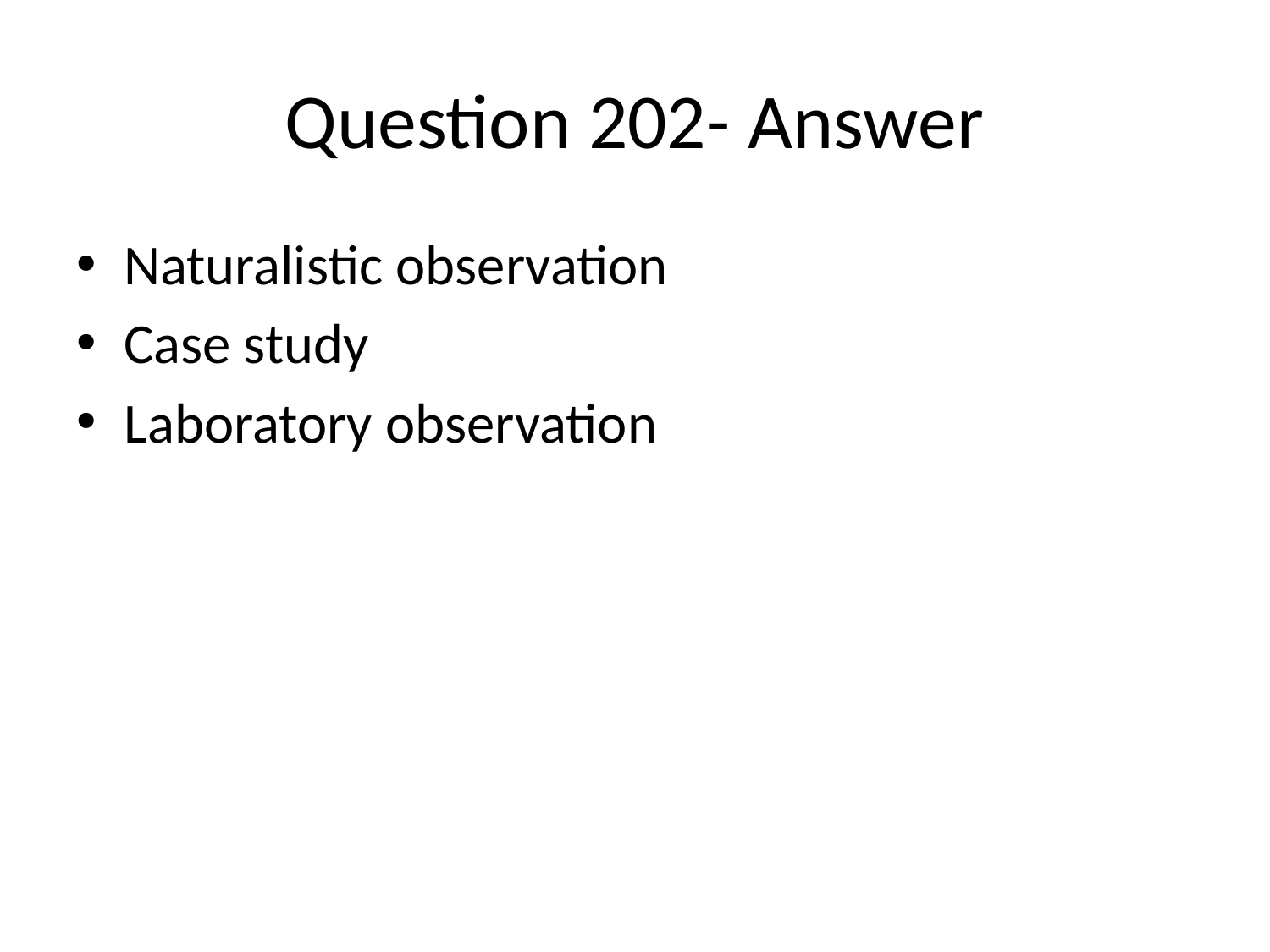

# Question 202- Answer
Naturalistic observation
Case study
Laboratory observation